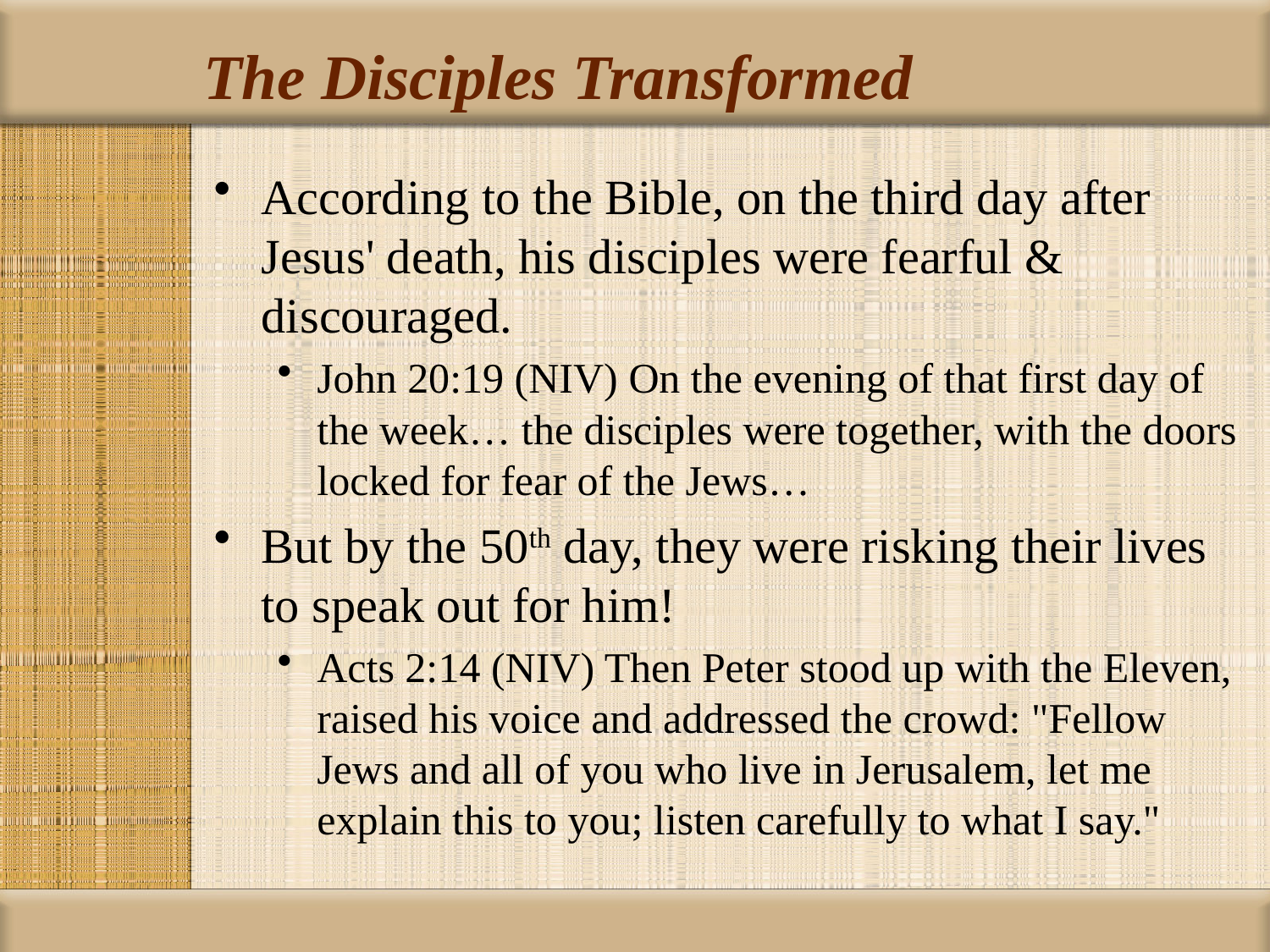

# The Disciples Transformed
According to the Bible, on the third day after Jesus' death, his disciples were fearful & discouraged.
John 20:19 (NIV) On the evening of that first day of the week… the disciples were together, with the doors locked for fear of the Jews…
But by the 50th day, they were risking their lives to speak out for him!
Acts 2:14 (NIV) Then Peter stood up with the Eleven, raised his voice and addressed the crowd: "Fellow Jews and all of you who live in Jerusalem, let me explain this to you; listen carefully to what I say."